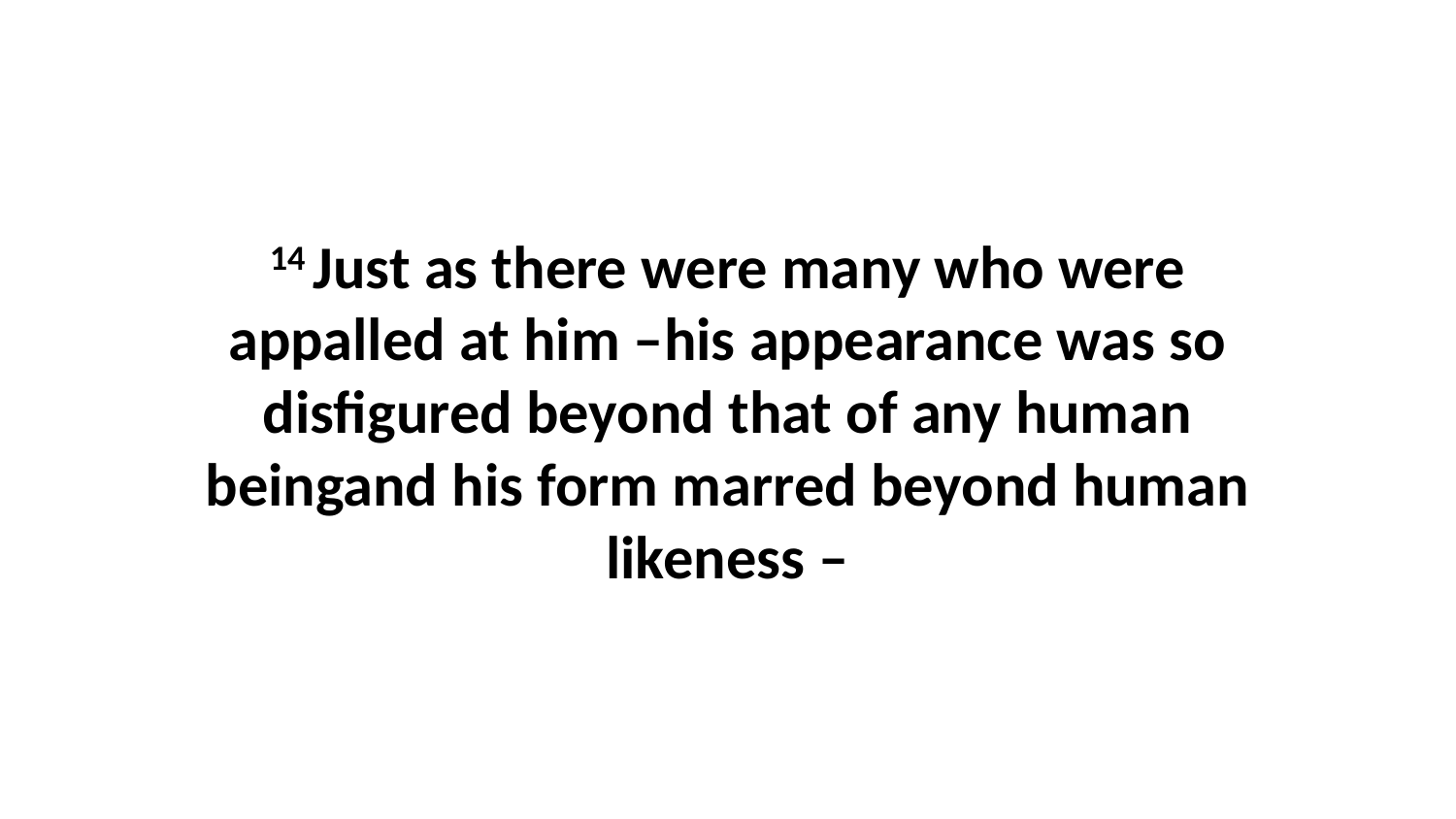

14 Just as there were many who were appalled at him –his appearance was so disfigured beyond that of any human beingand his form marred beyond human likeness –